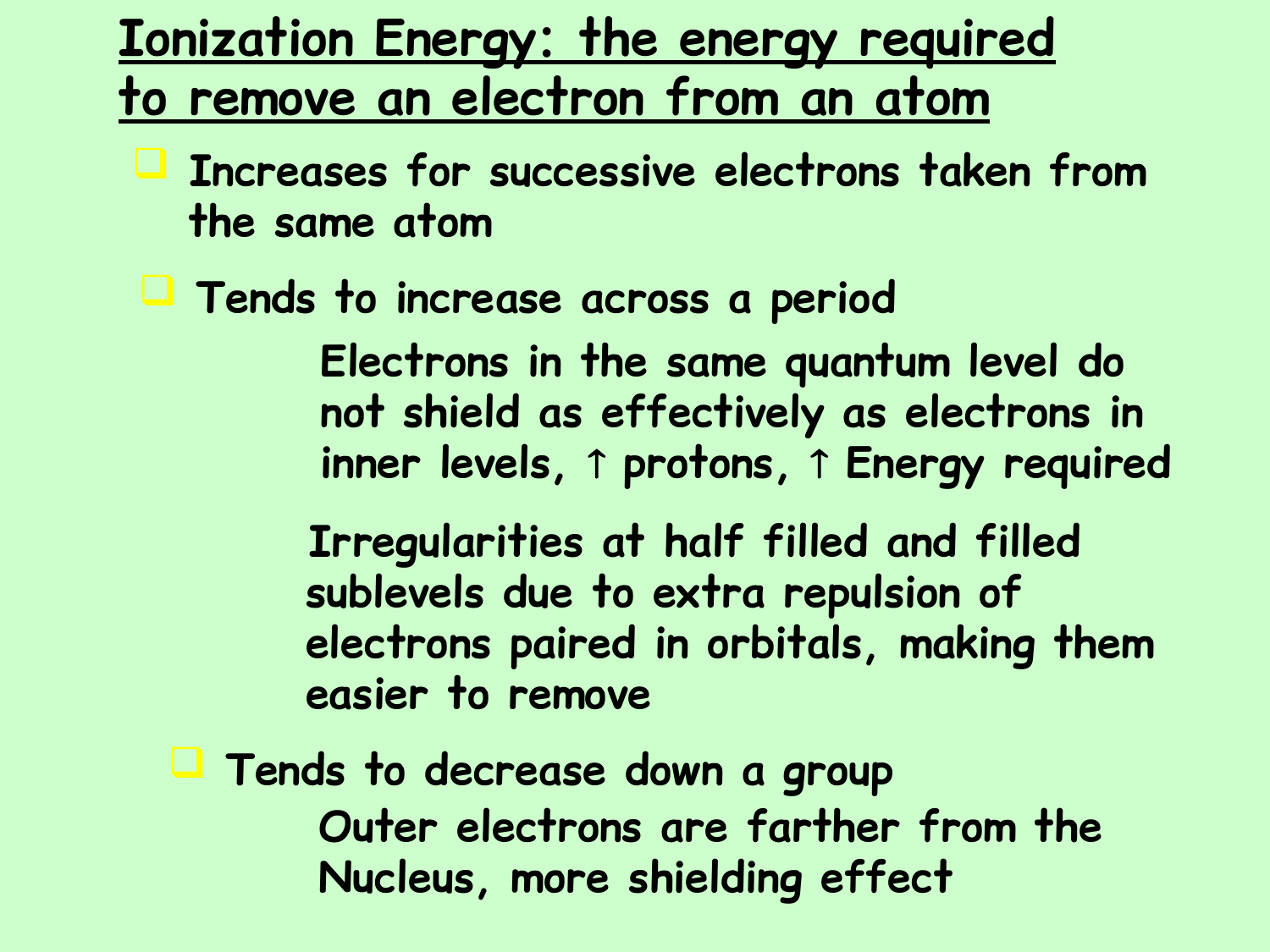

Ionization Energy: the energy required to remove an electron from an atom
 Increases for successive electrons taken from
   the same atom

 Tends to increase across a period
Electrons in the same quantum level do
not shield as effectively as electrons in
inner levels, ↑ protons, ↑ Energy required
         Irregularities at half filled and filled
     sublevels due to extra repulsion of
     electrons paired in orbitals, making them
     easier to remove

 Tends to decrease down a group
Outer electrons are farther from the
Nucleus, more shielding effect